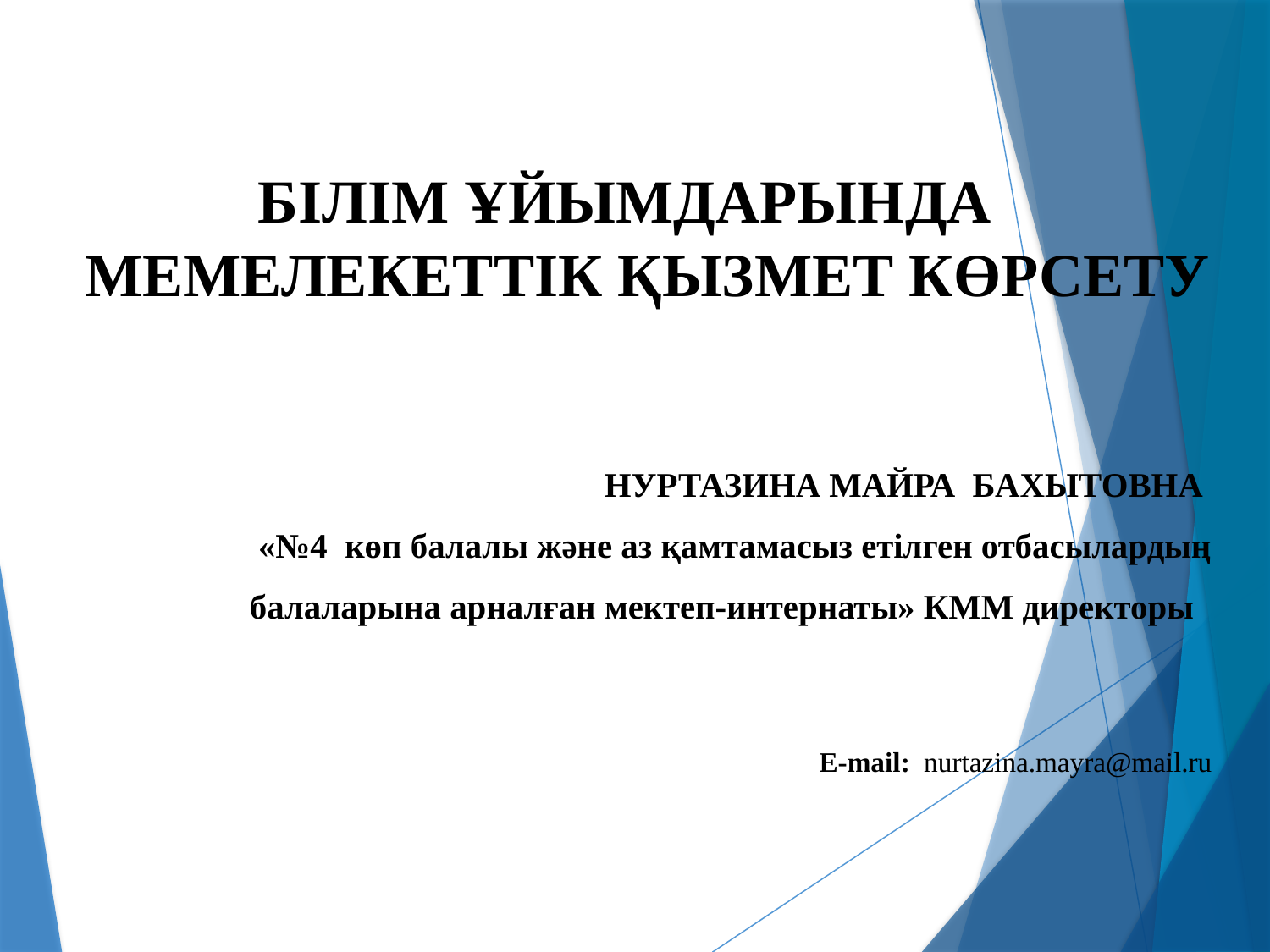

БІЛІМ ҰЙЫМДАРЫНДА МЕМЕЛЕКЕТТІК ҚЫЗМЕТ КӨРСЕТУ

НУРТАЗИНА МАЙРА  БАХЫТОВНА
			   «№4  көп балалы және аз қамтамасыз етілген отбасылардың
балаларына арналған мектеп-интернаты» КММ директоры

E-mail:  nurtazina.mayra@mail.ru